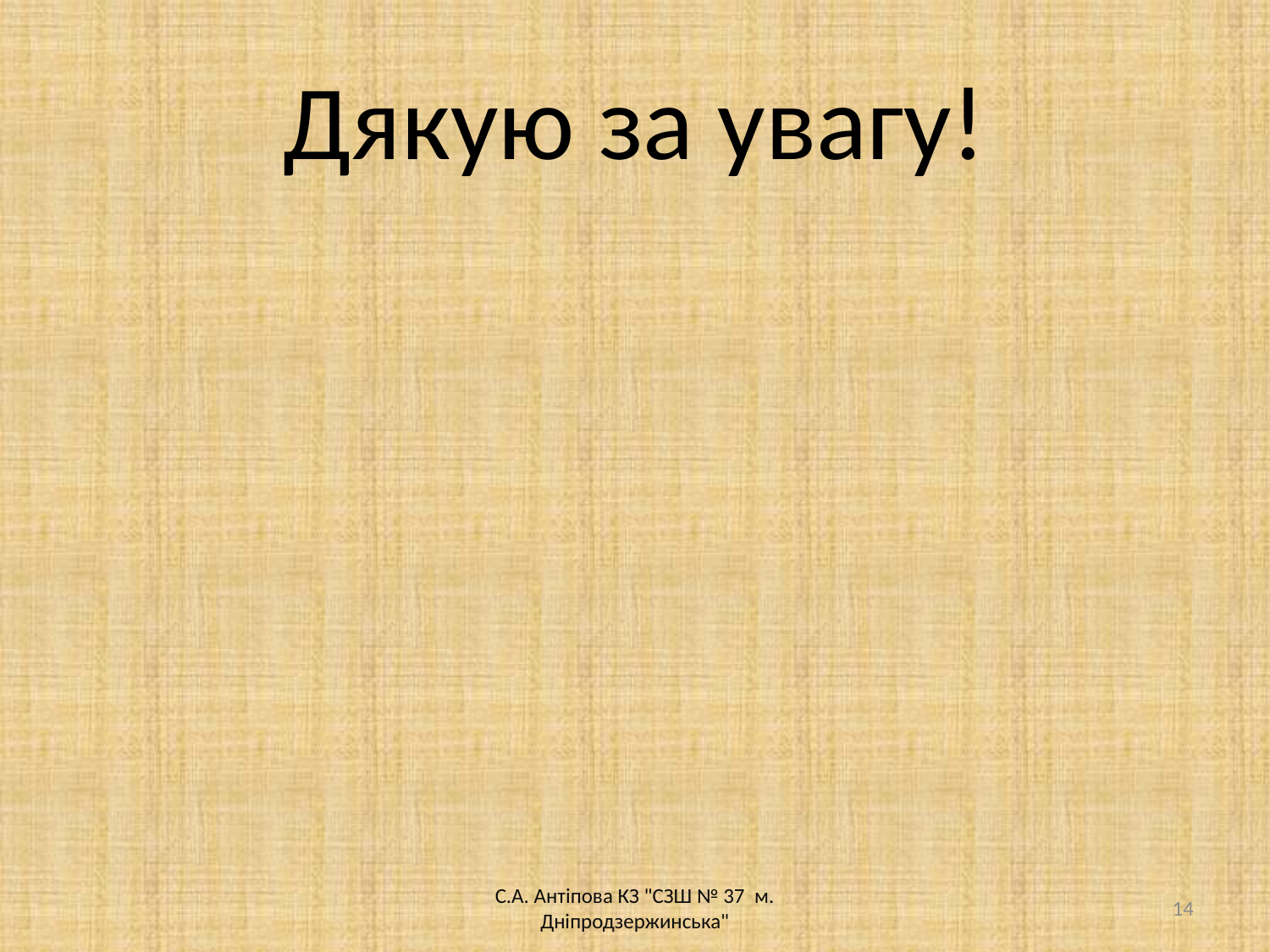

# Дякую за увагу!
С.А. Антіпова КЗ "СЗШ № 37  м. Дніпродзержинська"
14